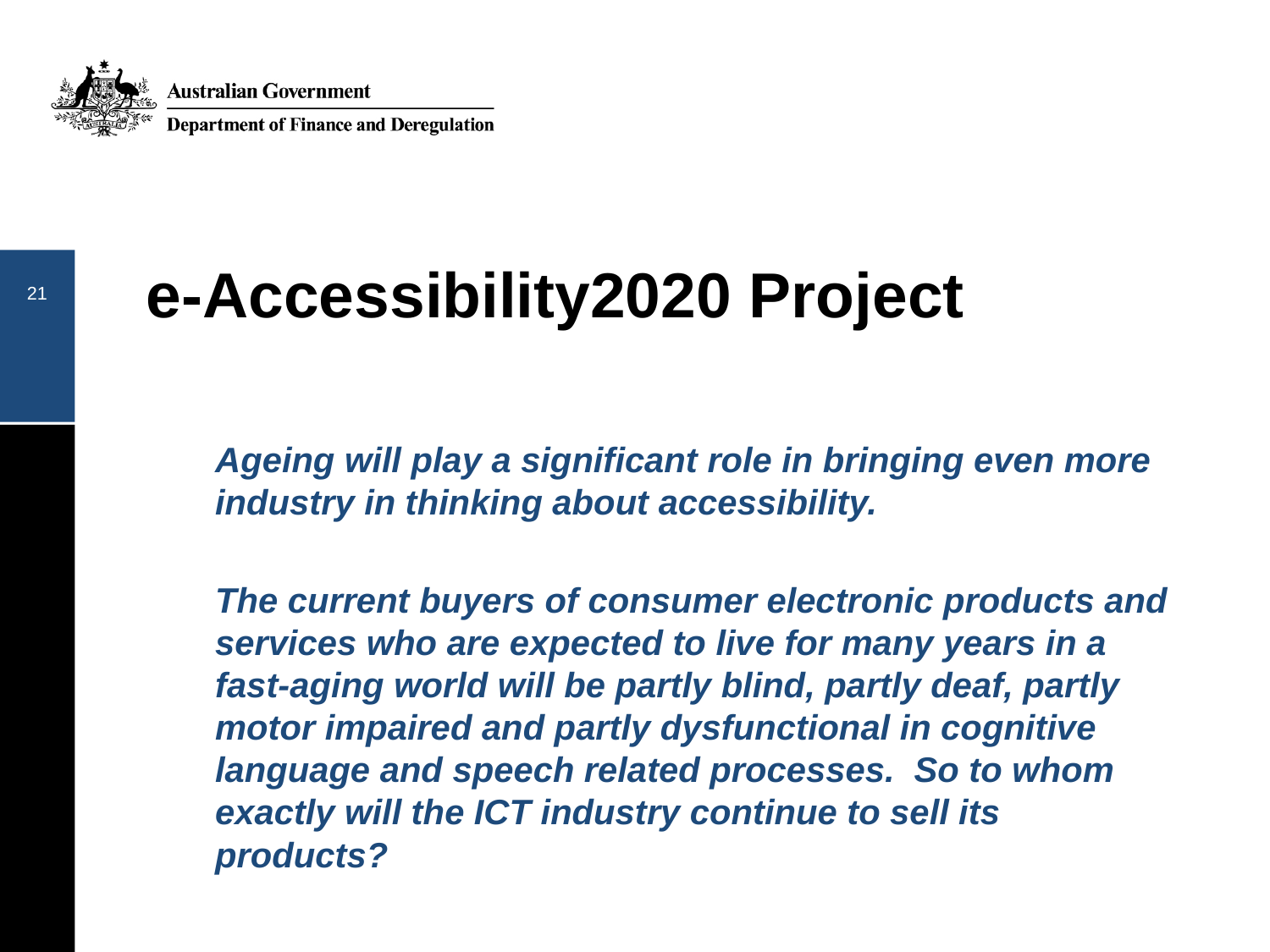

21
# e-Accessibility2020 Project

Ageing will play a significant role in bringing even more industry in thinking about accessibility.

The current buyers of consumer electronic products and services who are expected to live for many years in a fast-aging world will be partly blind, partly deaf, partly motor impaired and partly dysfunctional in cognitive language and speech related processes.  So to whom exactly will the ICT industry continue to sell its products?